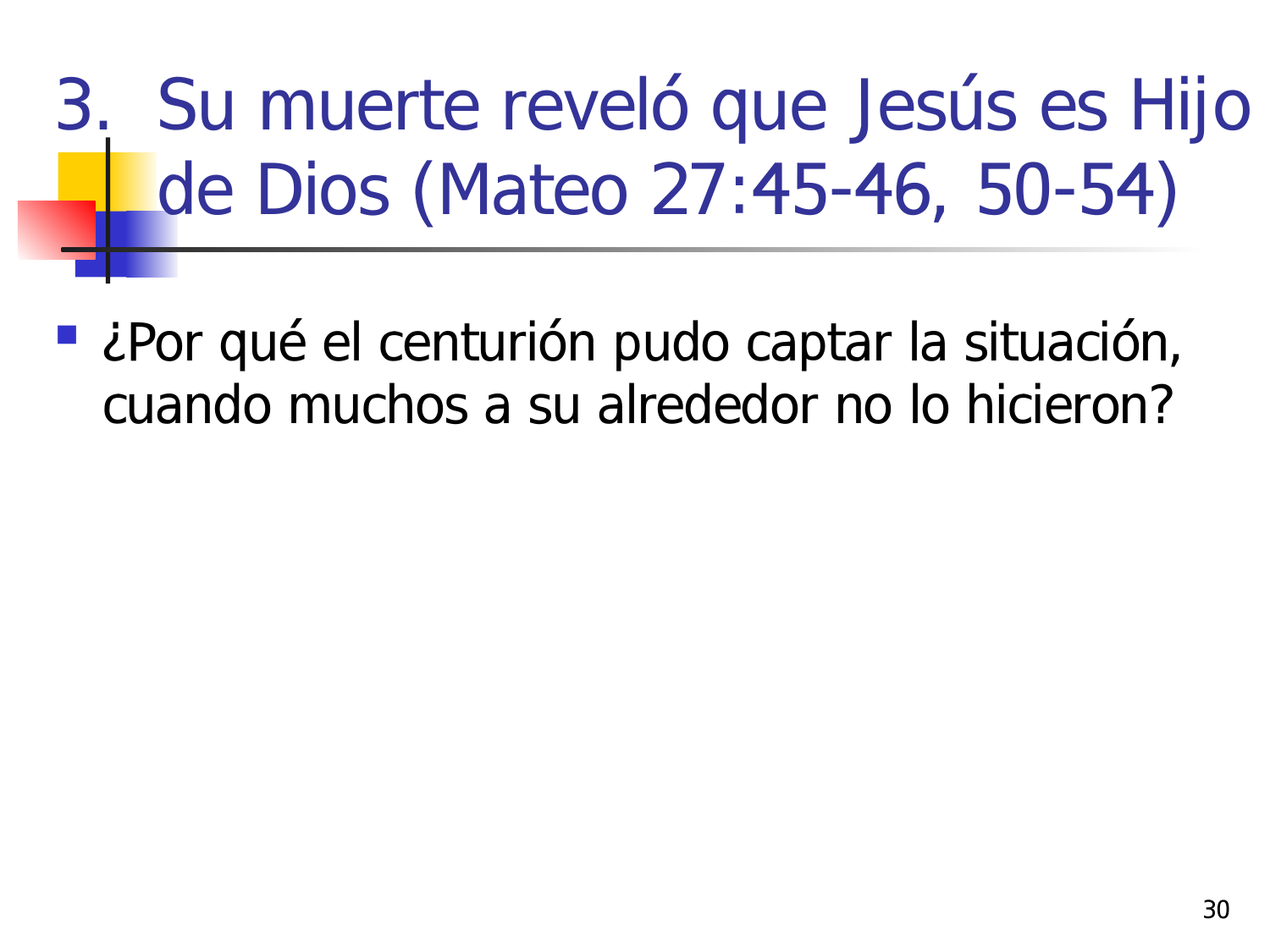

# Su muerte reveló que Jesús es Hijo de Dios (Mateo 27:45-46, 50-54)
¿Por qué el centurión pudo captar la situación, cuando muchos a su alrededor no lo hicieron?
30